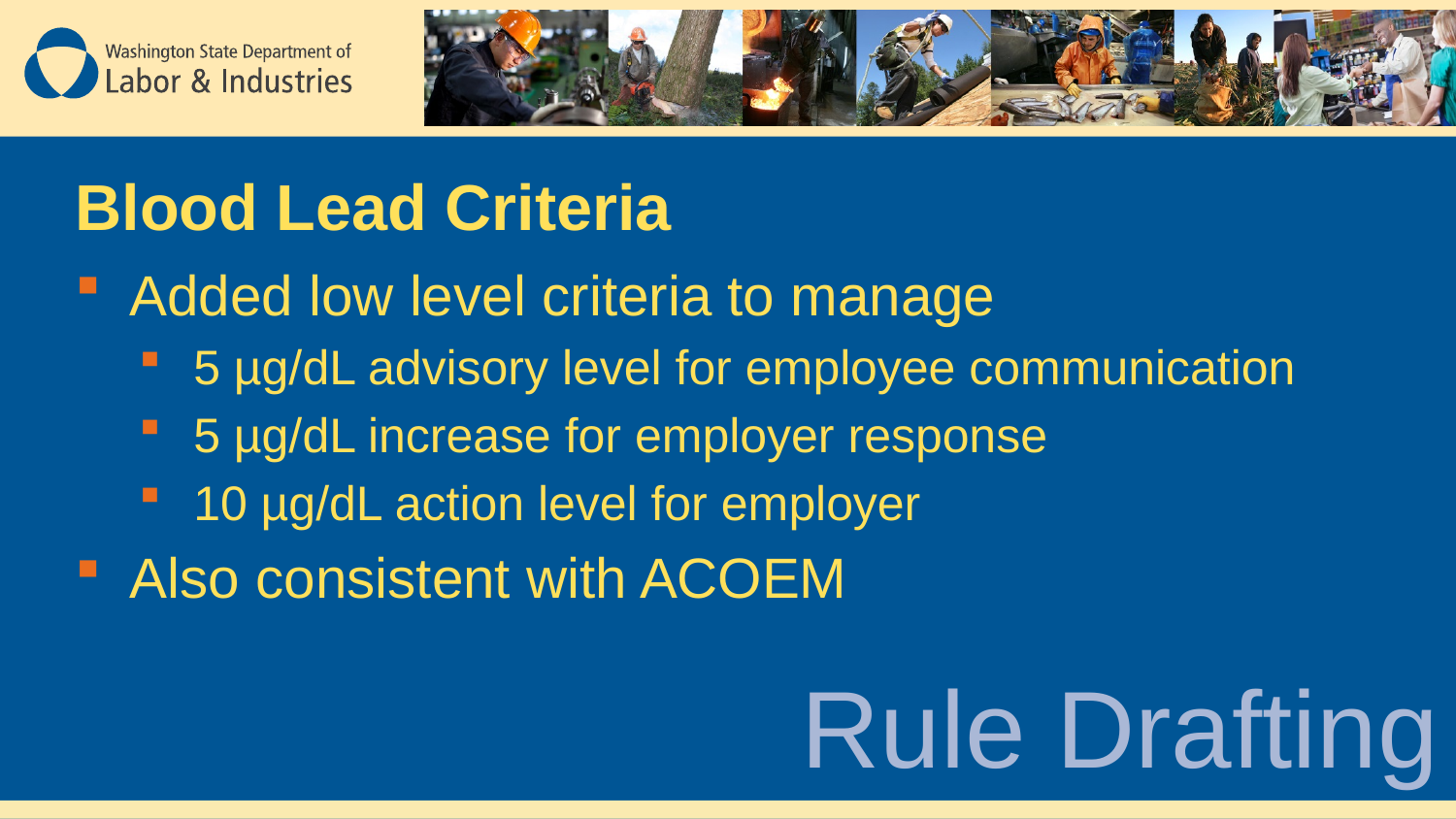

# Blood Lead Criteria
Added low level criteria to manage
5 µg/dL advisory level for employee communication
5 µg/dL increase for employer response
10 µg/dL action level for employer
Also consistent with ACOEM
Rule Drafting